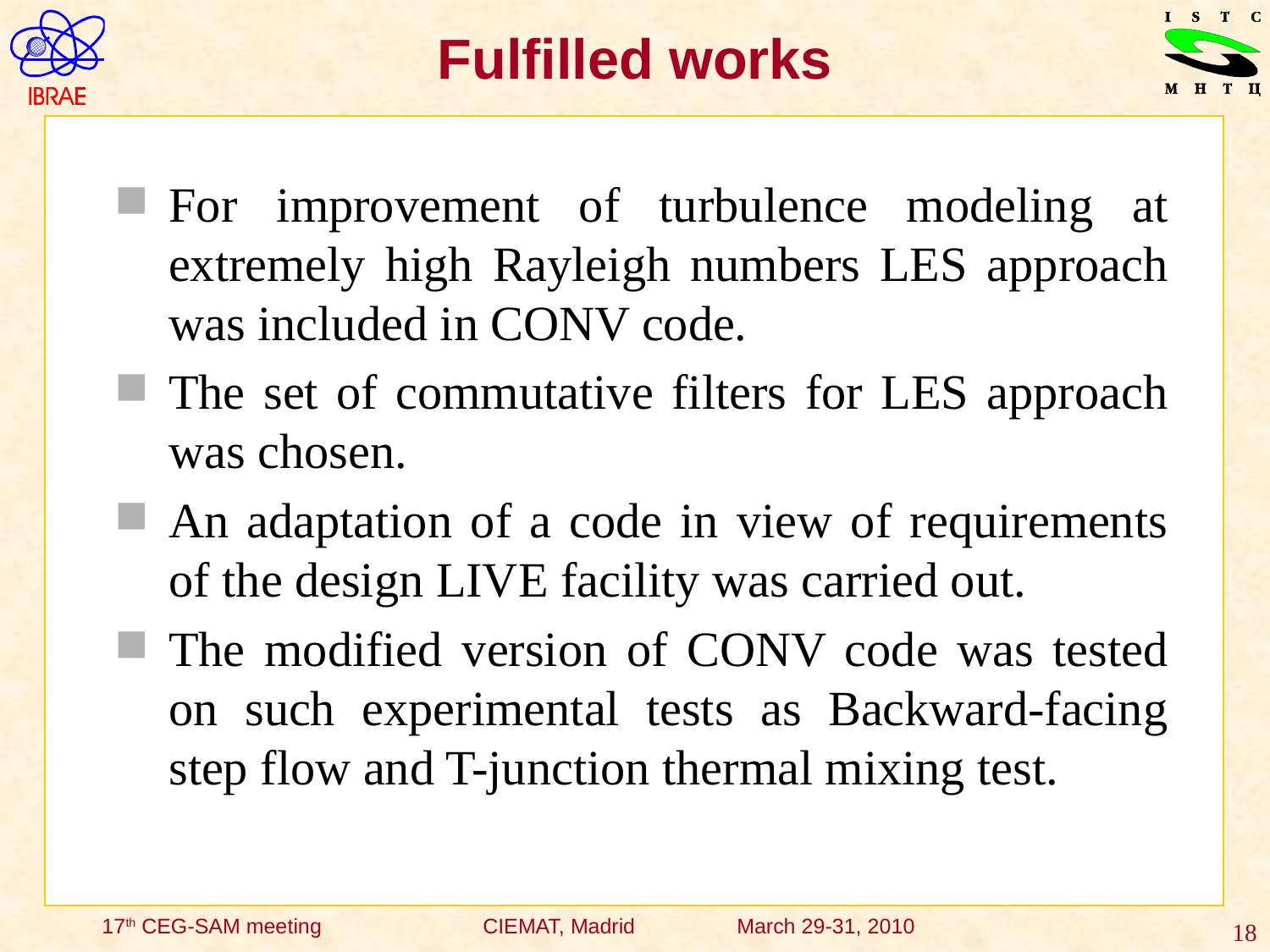

# Fulfilled works
For improvement of turbulence modeling at extremely high Rayleigh numbers LES approach was included in CONV code.
The set of commutative filters for LES approach was chosen.
An adaptation of a code in view of requirements of the design LIVE facility was carried out.
The modified version of CONV code was tested on such experimental tests as Backward-facing step flow and T-junction thermal mixing test.
18